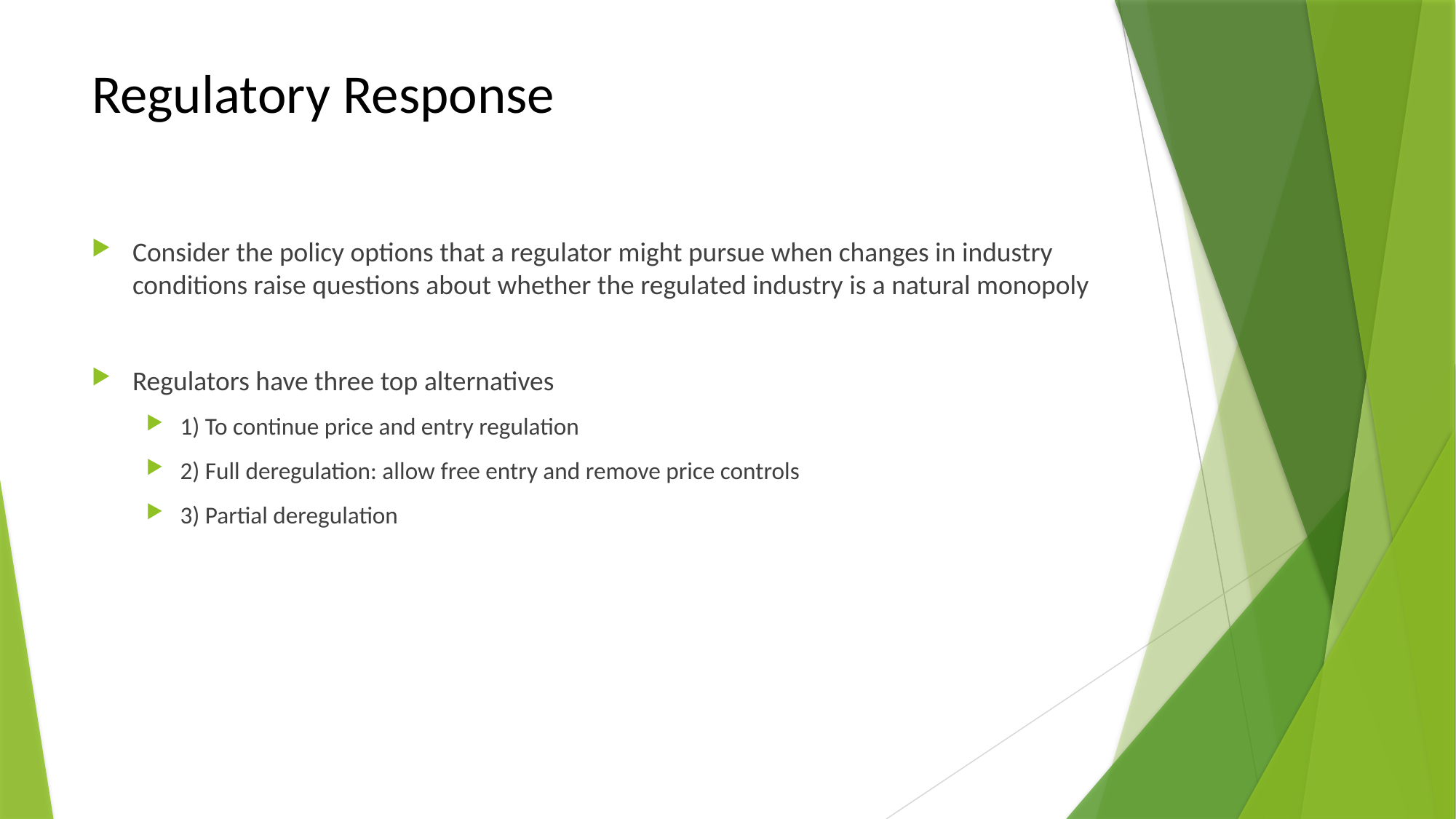

# Regulatory Response
Consider the policy options that a regulator might pursue when changes in industry conditions raise questions about whether the regulated industry is a natural monopoly

Regulators have three top alternatives
1) To continue price and entry regulation
2) Full deregulation: allow free entry and remove price controls
3) Partial deregulation